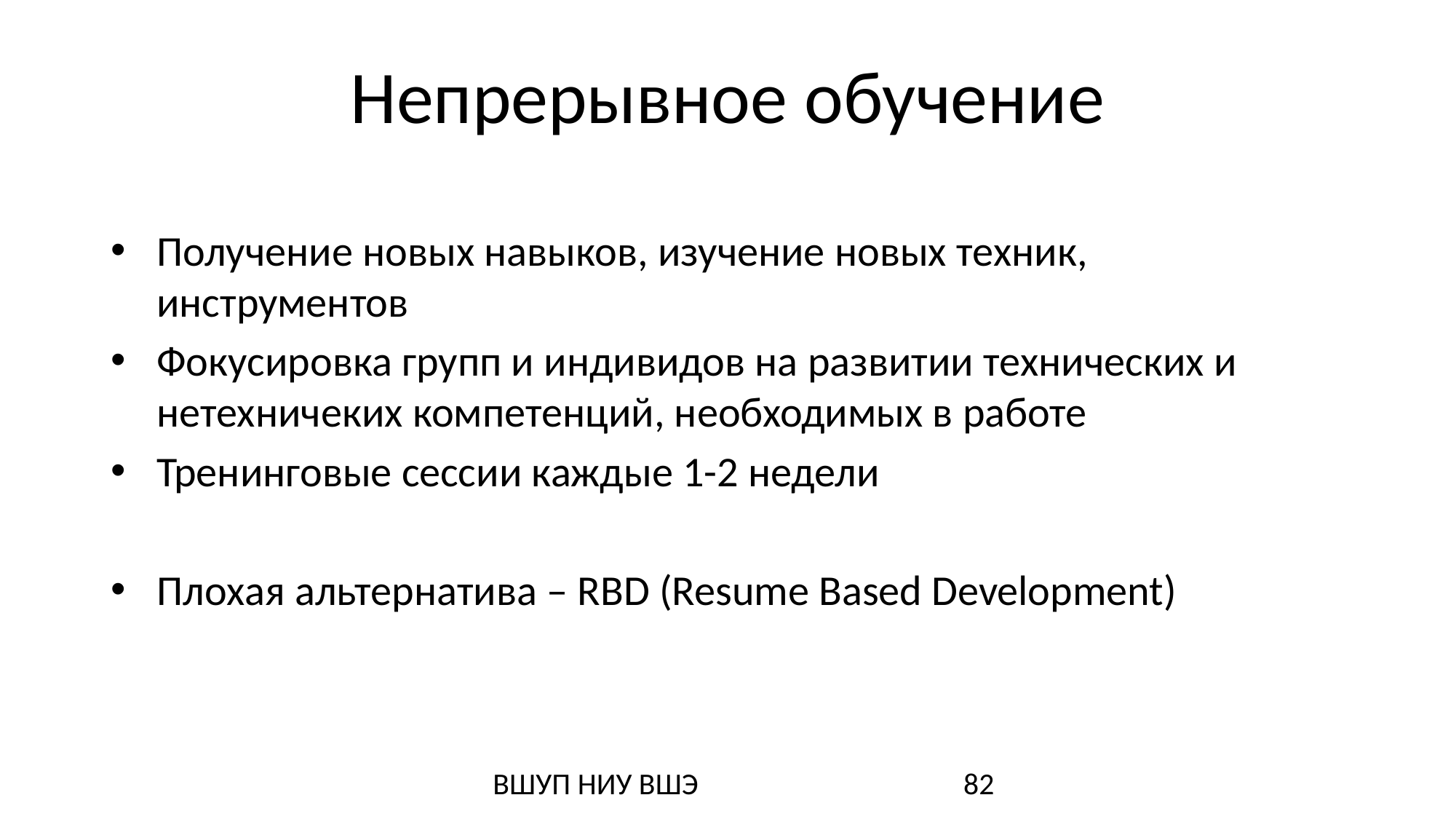

# Непрерывное обучение
Получение новых навыков, изучение новых техник, инструментов
Фокусировка групп и индивидов на развитии технических и нетехничеких компетенций, необходимых в работе
Тренинговые сессии каждые 1-2 недели

Плохая альтернатива – RBD (Resume Based Development)
ВШУП НИУ ВШЭ
82